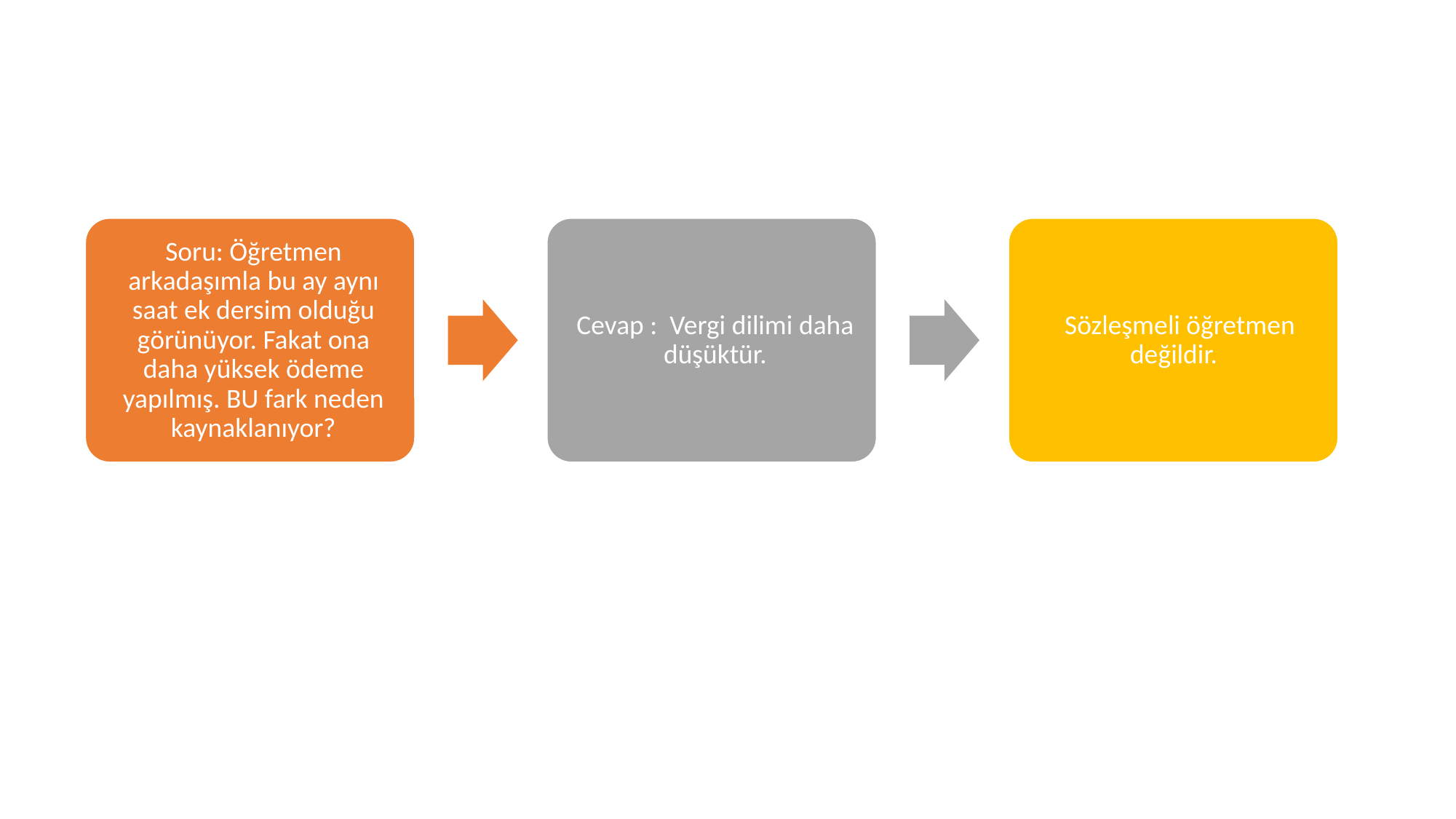

Soru: Öğretmen arkadaşımla bu ay aynı saat ek dersim olduğu görünüyor. Fakat ona daha yüksek ödeme yapılmış. BU fark neden kaynaklanıyor?

Cevap :  Vergi dilimi daha düşüktür.

 Sözleşmeli öğretmen değildir.